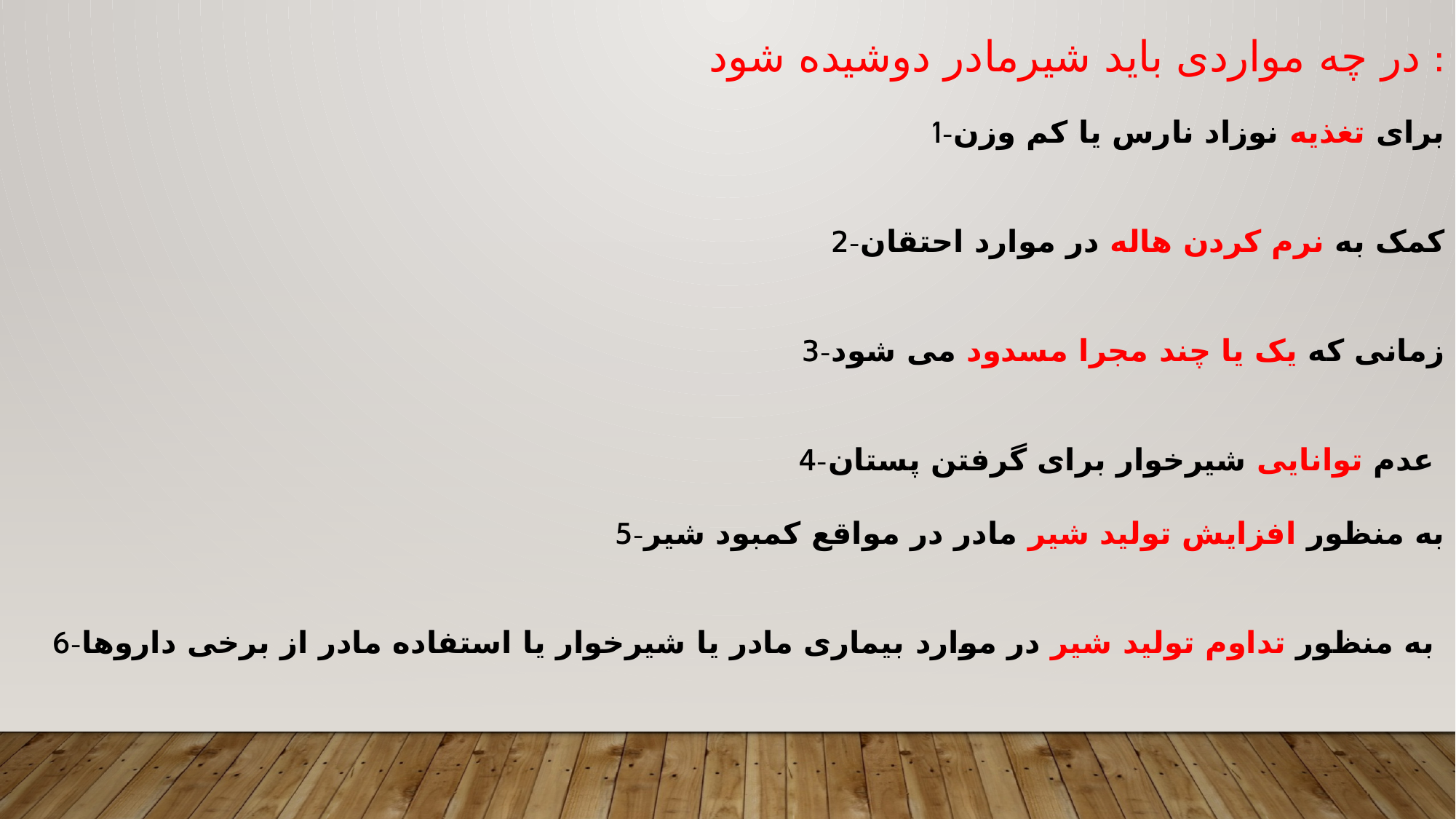

در چه مواردی باید شیرمادر دوشیده شود :

1-برای تغذیه نوزاد نارس یا کم وزن

2-کمک به نرم کردن هاله در موارد احتقان

3-زمانی که یک یا چند مجرا مسدود می شود

4-عدم توانایی شیرخوار برای گرفتن پستان

5-به منظور افزایش تولید شیر مادر در مواقع کمبود شیر

6-به منظور تداوم تولید شیر در موارد بیماری مادر یا شیرخوار یا استفاده مادر از برخی داروها